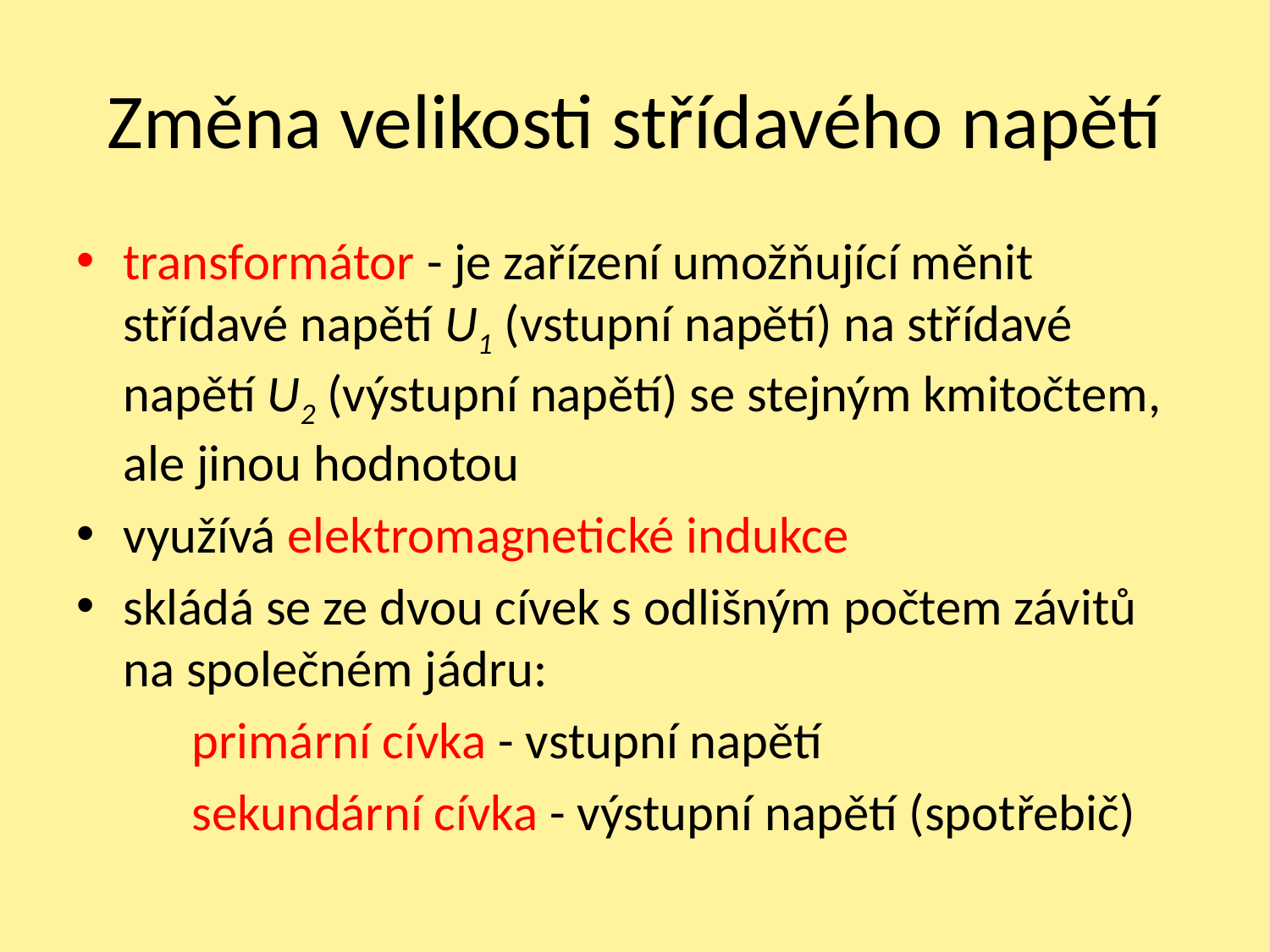

# Změna velikosti střídavého napětí
transformátor - je zařízení umožňující měnit střídavé napětí U1 (vstupní napětí) na střídavé napětí U2 (výstupní napětí) se stejným kmitočtem, ale jinou hodnotou
využívá elektromagnetické indukce
skládá se ze dvou cívek s odlišným počtem závitů na společném jádru:
	primární cívka - vstupní napětí
	sekundární cívka - výstupní napětí (spotřebič)